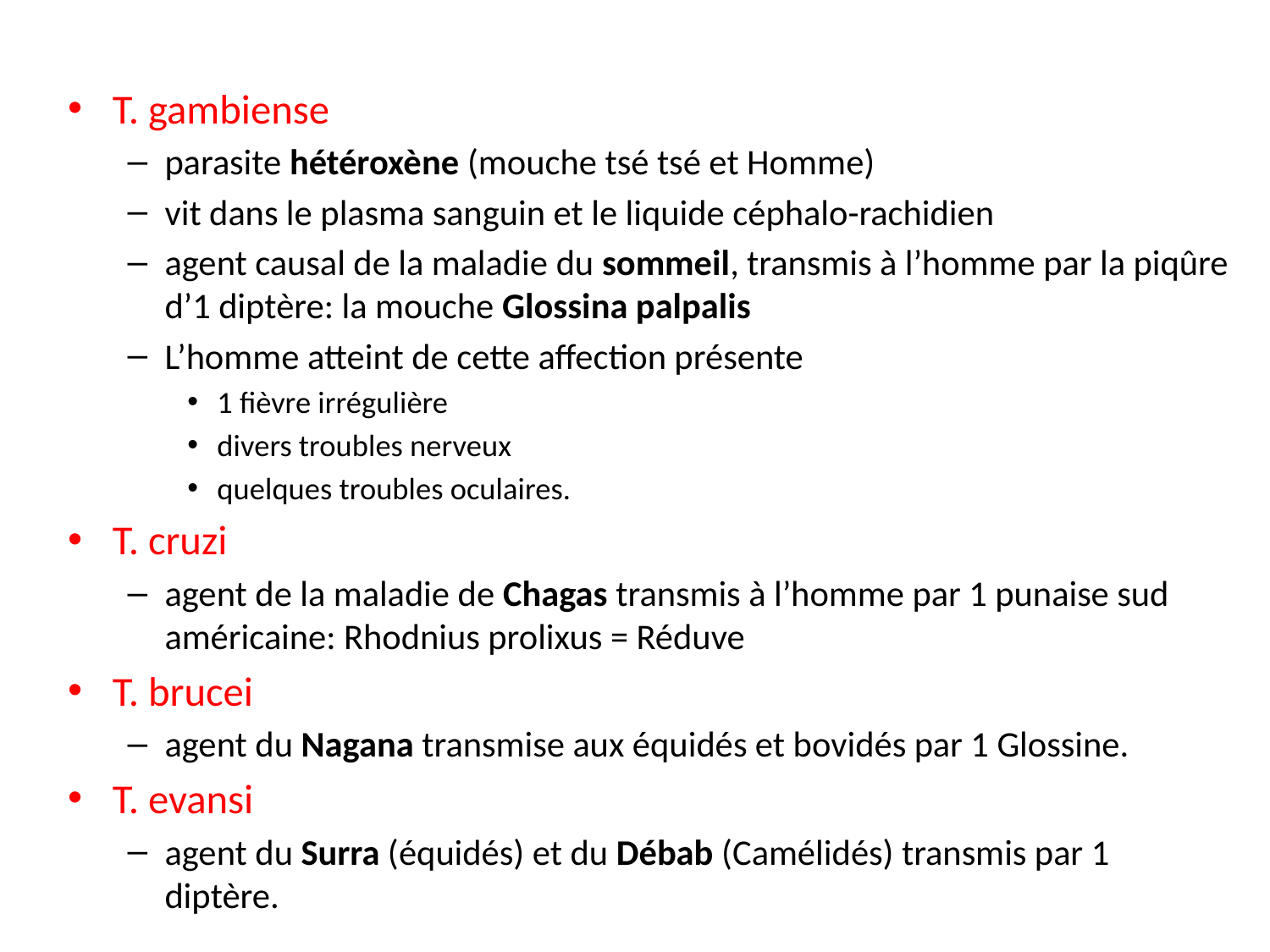

T. gambiense
parasite hétéroxène (mouche tsé tsé et Homme)
vit dans le plasma sanguin et le liquide céphalo-rachidien
agent causal de la maladie du sommeil, transmis à l’homme par la piqûre d’1 diptère: la mouche Glossina palpalis
L’homme atteint de cette affection présente
1 fièvre irrégulière
divers troubles nerveux
quelques troubles oculaires.
T. cruzi
agent de la maladie de Chagas transmis à l’homme par 1 punaise sud américaine: Rhodnius prolixus = Réduve
T. brucei
agent du Nagana transmise aux équidés et bovidés par 1 Glossine.
T. evansi
agent du Surra (équidés) et du Débab (Camélidés) transmis par 1 diptère.